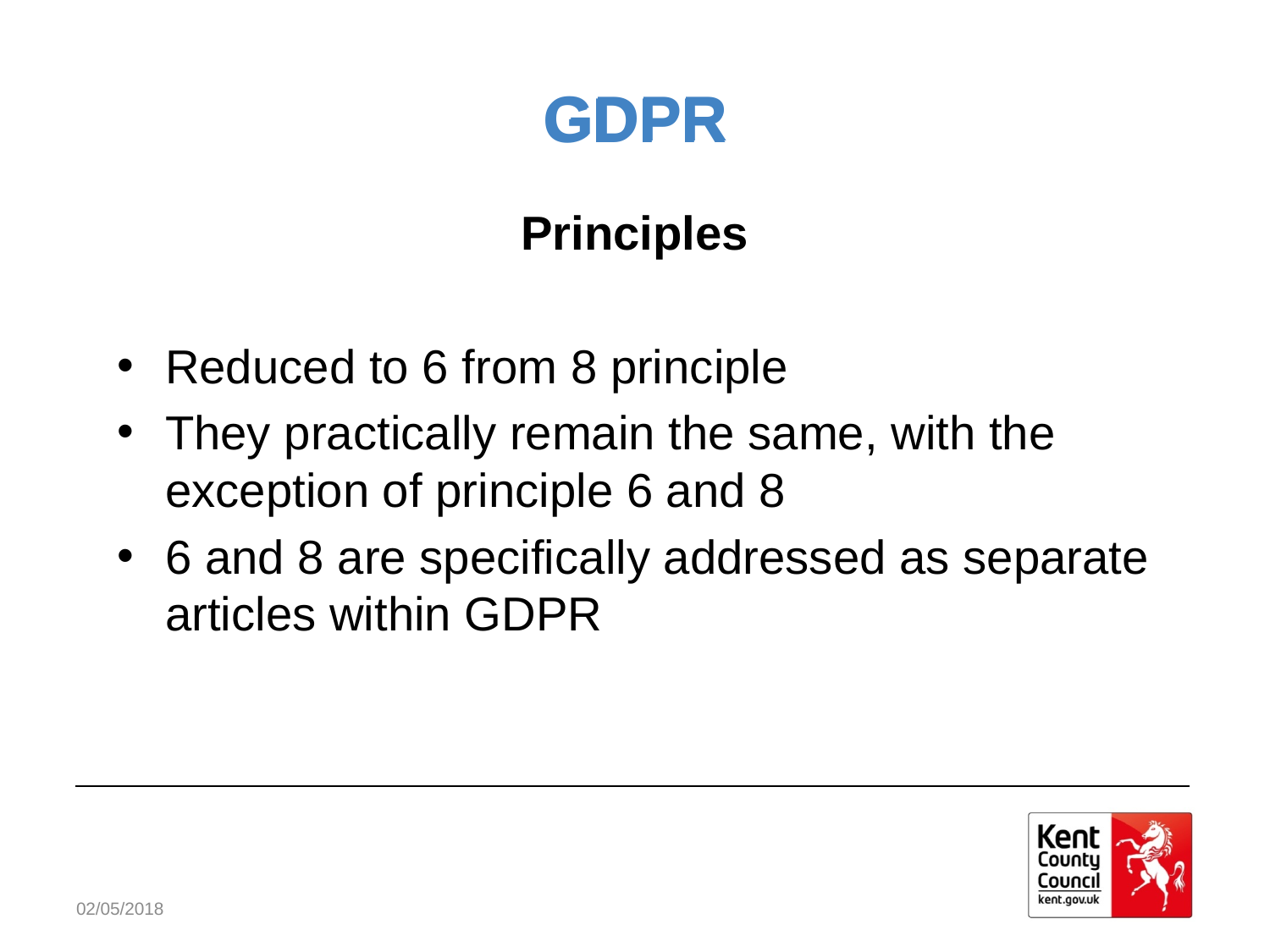

GDPR
# GDPR
Principles

Reduced to 6 from 8 principle
They practically remain the same, with the exception of principle 6 and 8
6 and 8 are specifically addressed as separate articles within GDPR
02/05/2018